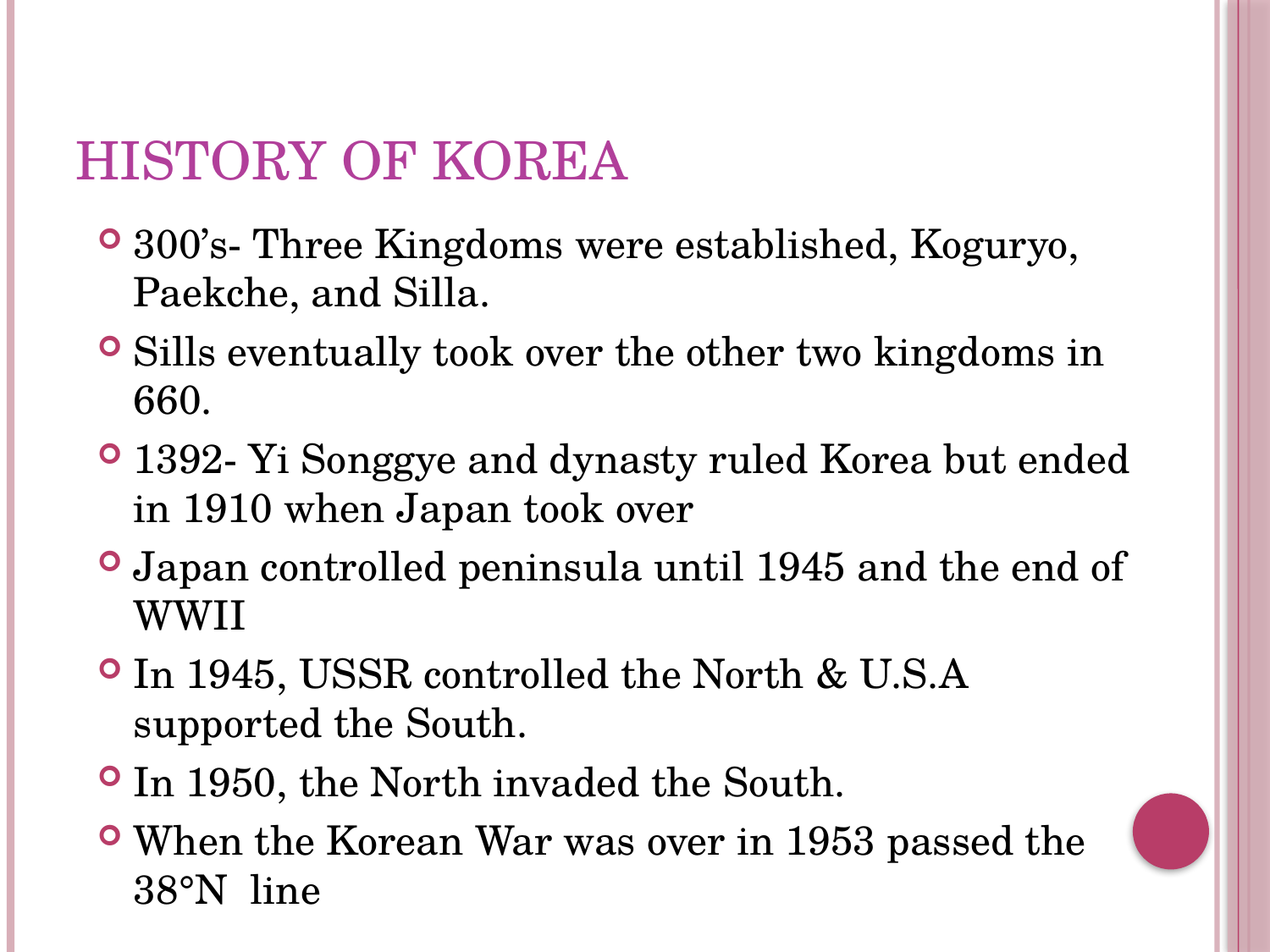

# History of Korea
300’s- Three Kingdoms were established, Koguryo, Paekche, and Silla.
Sills eventually took over the other two kingdoms in 660.
1392- Yi Songgye and dynasty ruled Korea but ended in 1910 when Japan took over
Japan controlled peninsula until 1945 and the end of WWII
In 1945, USSR controlled the North & U.S.A supported the South.
In 1950, the North invaded the South.
When the Korean War was over in 1953 passed the 38°N  line